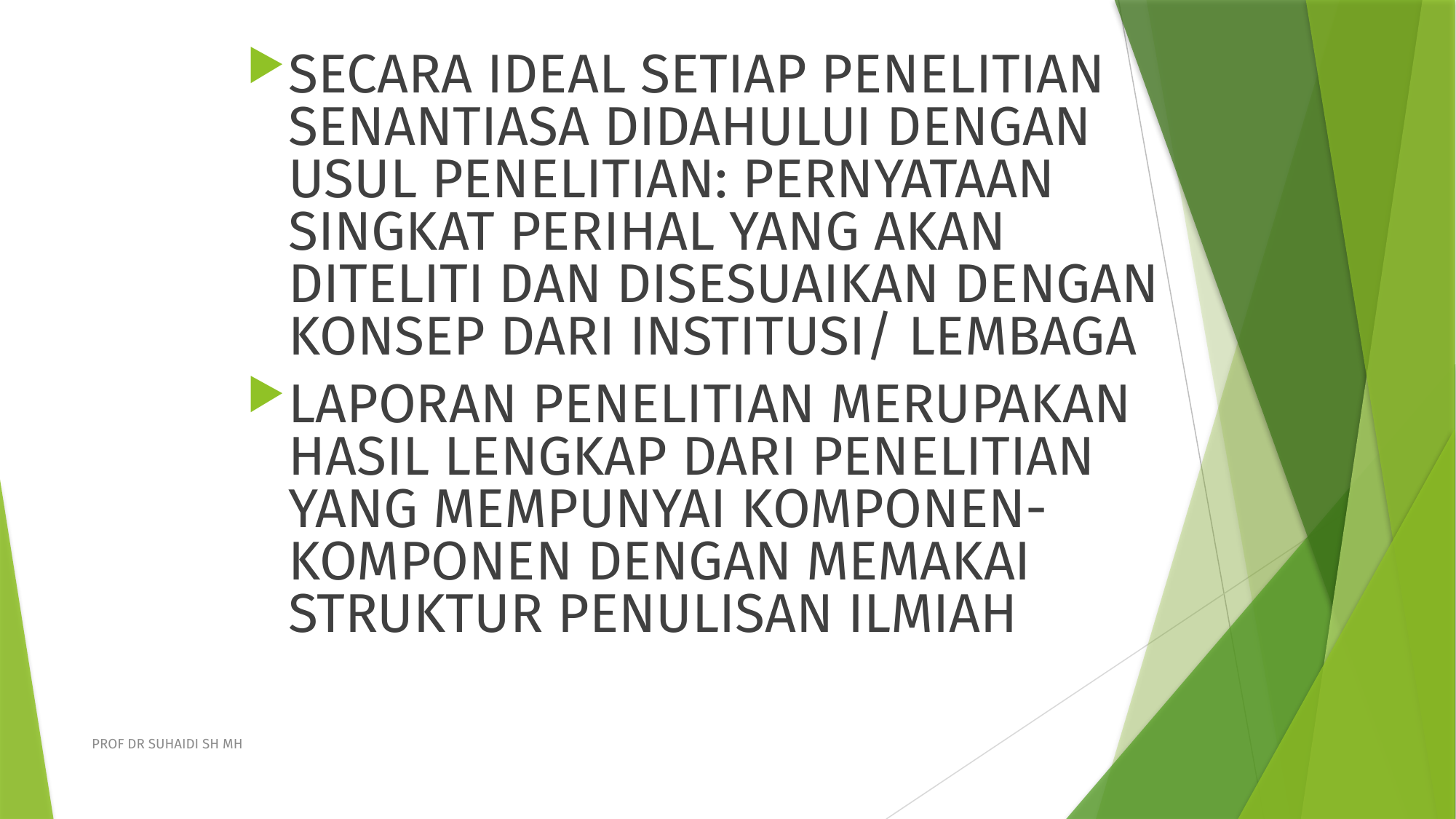

SECARA IDEAL SETIAP PENELITIAN SENANTIASA DIDAHULUI DENGAN USUL PENELITIAN: PERNYATAAN SINGKAT PERIHAL YANG AKAN DITELITI DAN DISESUAIKAN DENGAN KONSEP DARI INSTITUSI/ LEMBAGA
LAPORAN PENELITIAN MERUPAKAN HASIL LENGKAP DARI PENELITIAN YANG MEMPUNYAI KOMPONEN-KOMPONEN DENGAN MEMAKAI STRUKTUR PENULISAN ILMIAH

PROF DR SUHAIDI SH MH